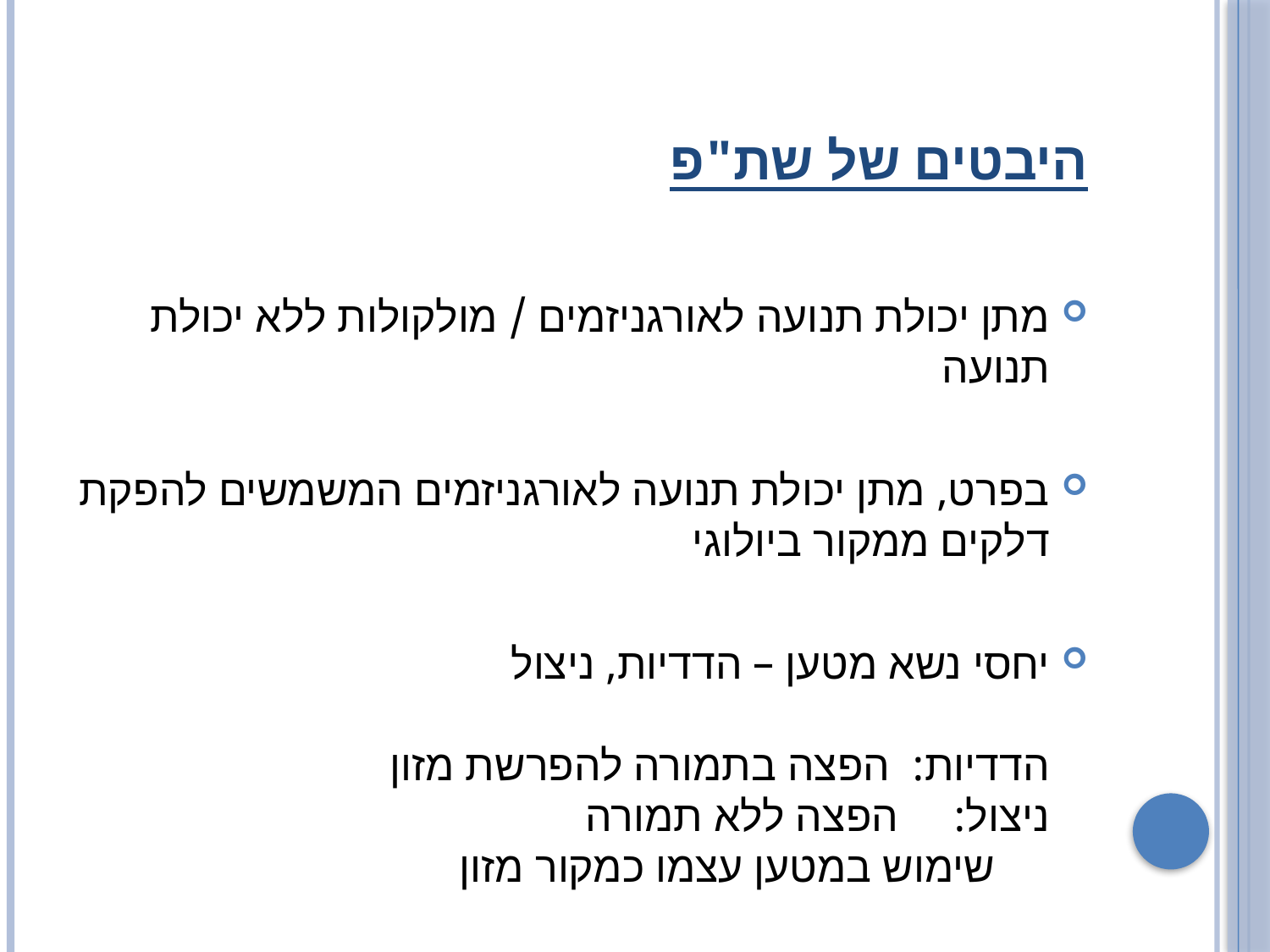

# היבטים של שת"פ

מתן יכולת תנועה לאורגניזמים / מולקולות ללא יכולת תנועה

בפרט, מתן יכולת תנועה לאורגניזמים המשמשים להפקת דלקים ממקור ביולוגי

יחסי נשא מטען – הדדיות, ניצול
הדדיות:  הפצה בתמורה להפרשת מזון
ניצול:     הפצה ללא תמורה
	     שימוש במטען עצמו כמקור מזון